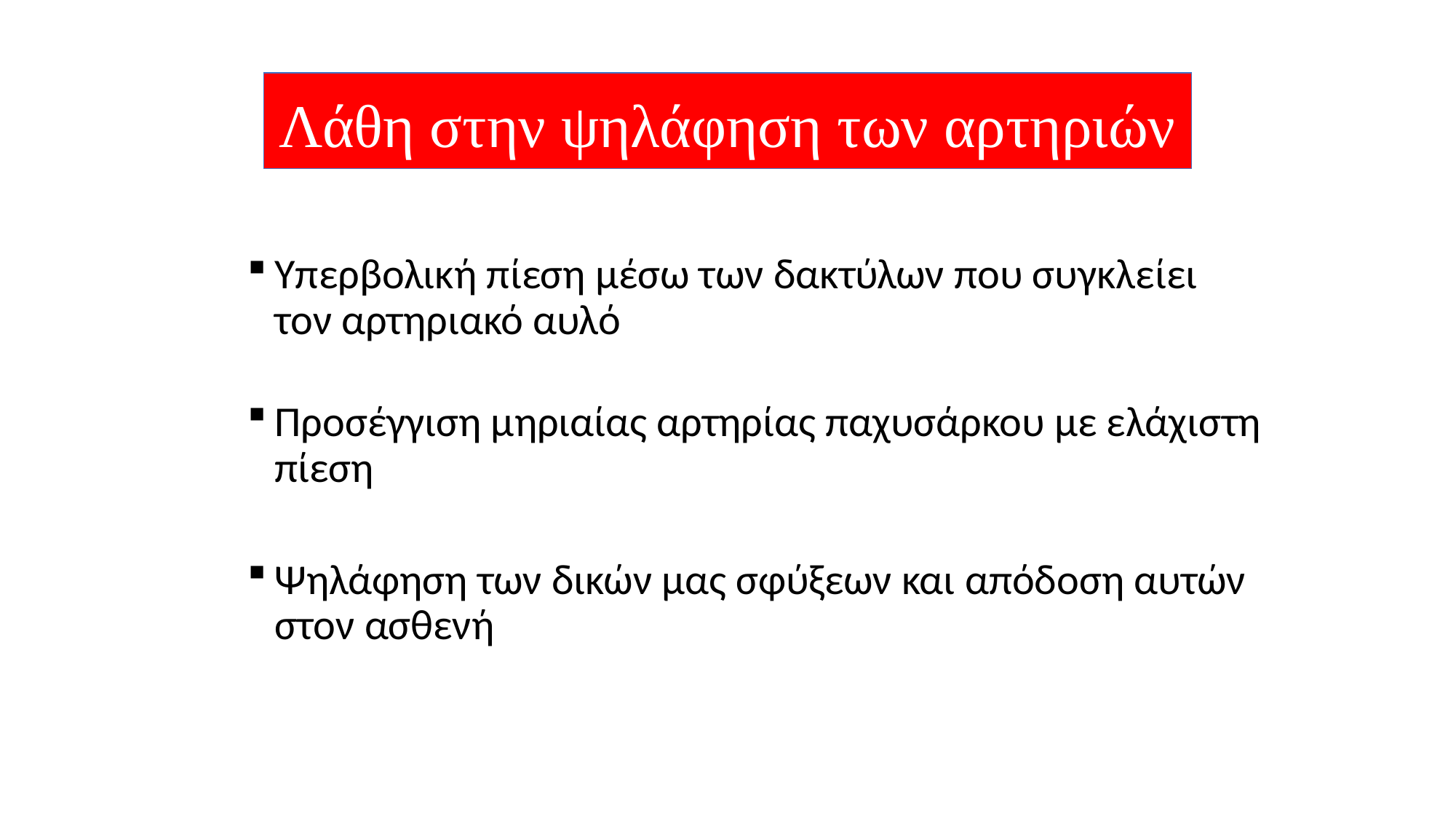

Λάθη στην ψηλάφηση των αρτηριών
Υπερβολική πίεση μέσω των δακτύλων που συγκλείει τον αρτηριακό αυλό

Προσέγγιση μηριαίας αρτηρίας παχυσάρκου με ελάχιστη πίεση

Ψηλάφηση των δικών μας σφύξεων και απόδοση αυτών στον ασθενή